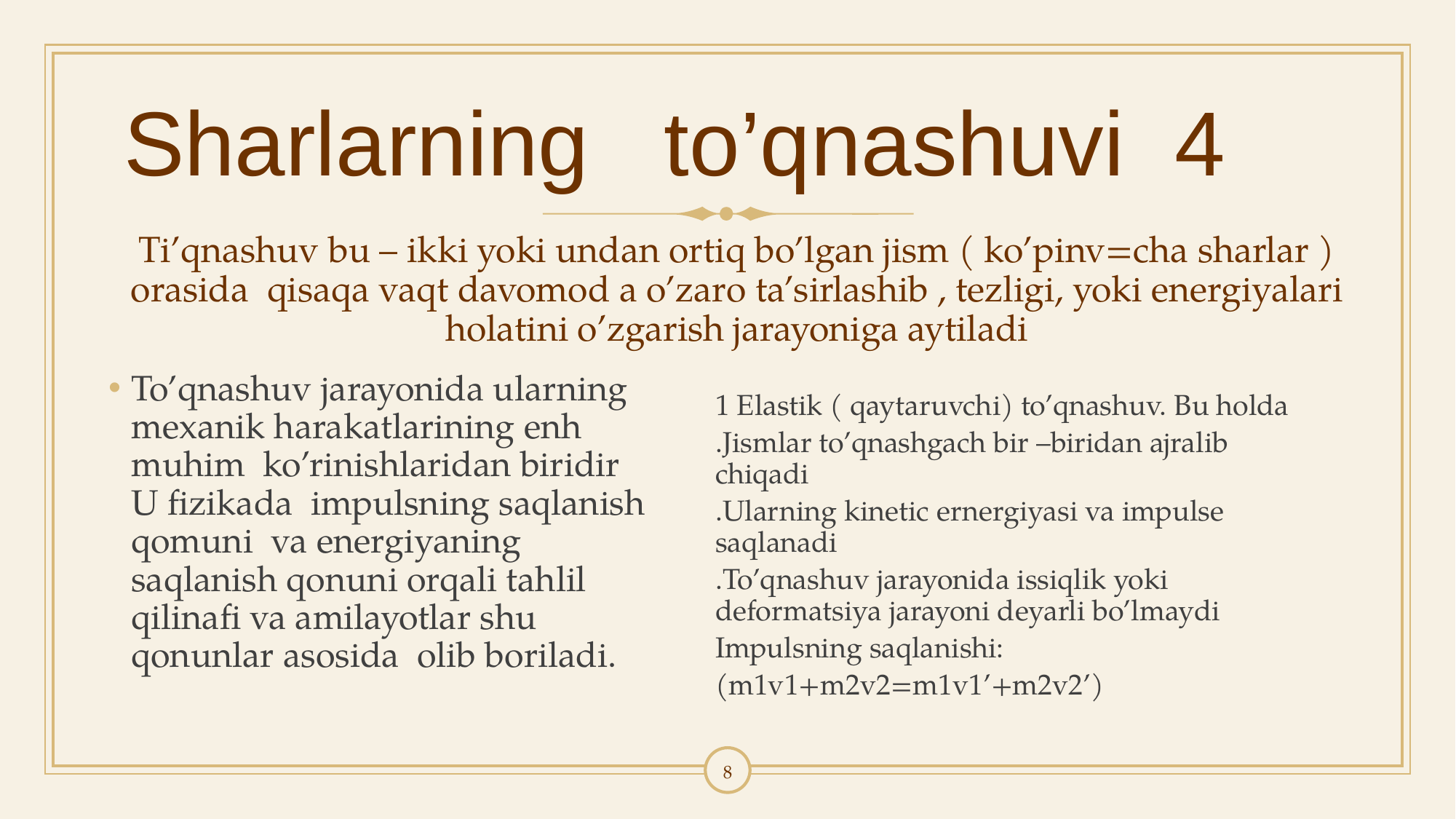

# Sharlarning   to’qnashuvi  4
Ti’qnashuv bu – ikki yoki undan ortiq bo’lgan jism ( ko’pinv=cha sharlar ) orasida  qisaqa vaqt davomod a o’zaro ta’sirlashib , tezligi, yoki energiyalari  holatini o’zgarish jarayoniga aytiladi
To’qnashuv jarayonida ularning  mexanik harakatlarining enh muhim  ko’rinishlaridan biridir U fizikada  impulsning saqlanish qomuni  va energiyaning saqlanish qonuni orqali tahlil qilinafi va amilayotlar shu qonunlar asosida  olib boriladi.
1 Elastik ( qaytaruvchi) to’qnashuv. Bu holda
.Jismlar to’qnashgach bir –biridan ajralib chiqadi
.Ularning kinetic ernergiyasi va impulse saqlanadi
.To’qnashuv jarayonida issiqlik yoki deformatsiya jarayoni deyarli bo’lmaydi
Impulsning saqlanishi:
(m1v1+m2v2=m1v1’+m2v2’)
8